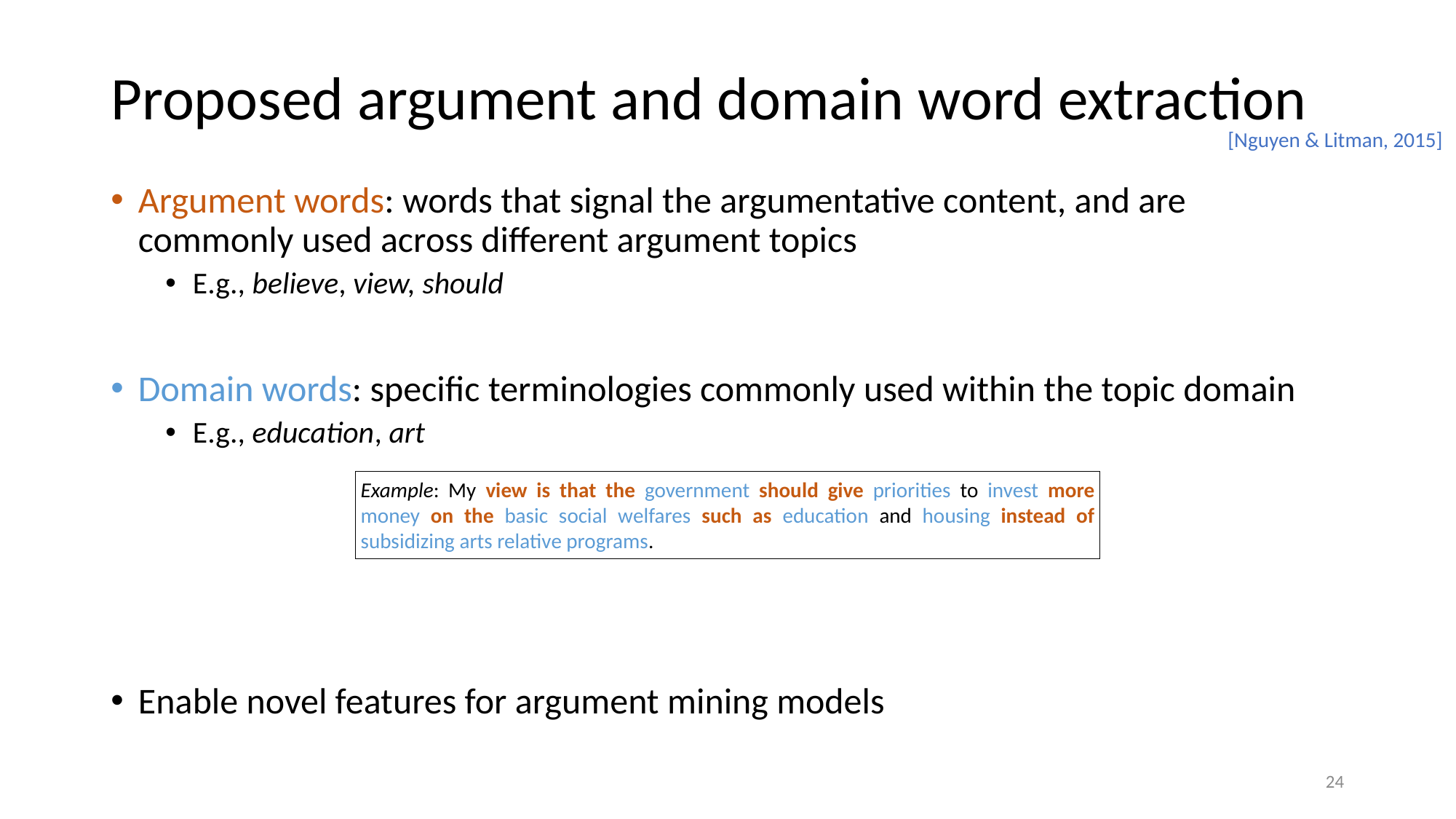

# Proposed argument and domain word extraction
[Nguyen & Litman, 2015]
Argument words: words that signal the argumentative content, and are commonly used across different argument topics
E.g., believe, view, should

Domain words: specific terminologies commonly used within the topic domain
E.g., education, art

Enable novel features for argument mining models

Example: My view is that the government should give priorities to invest more money on the basic social welfares such as education and housing instead of subsidizing arts relative programs.
24